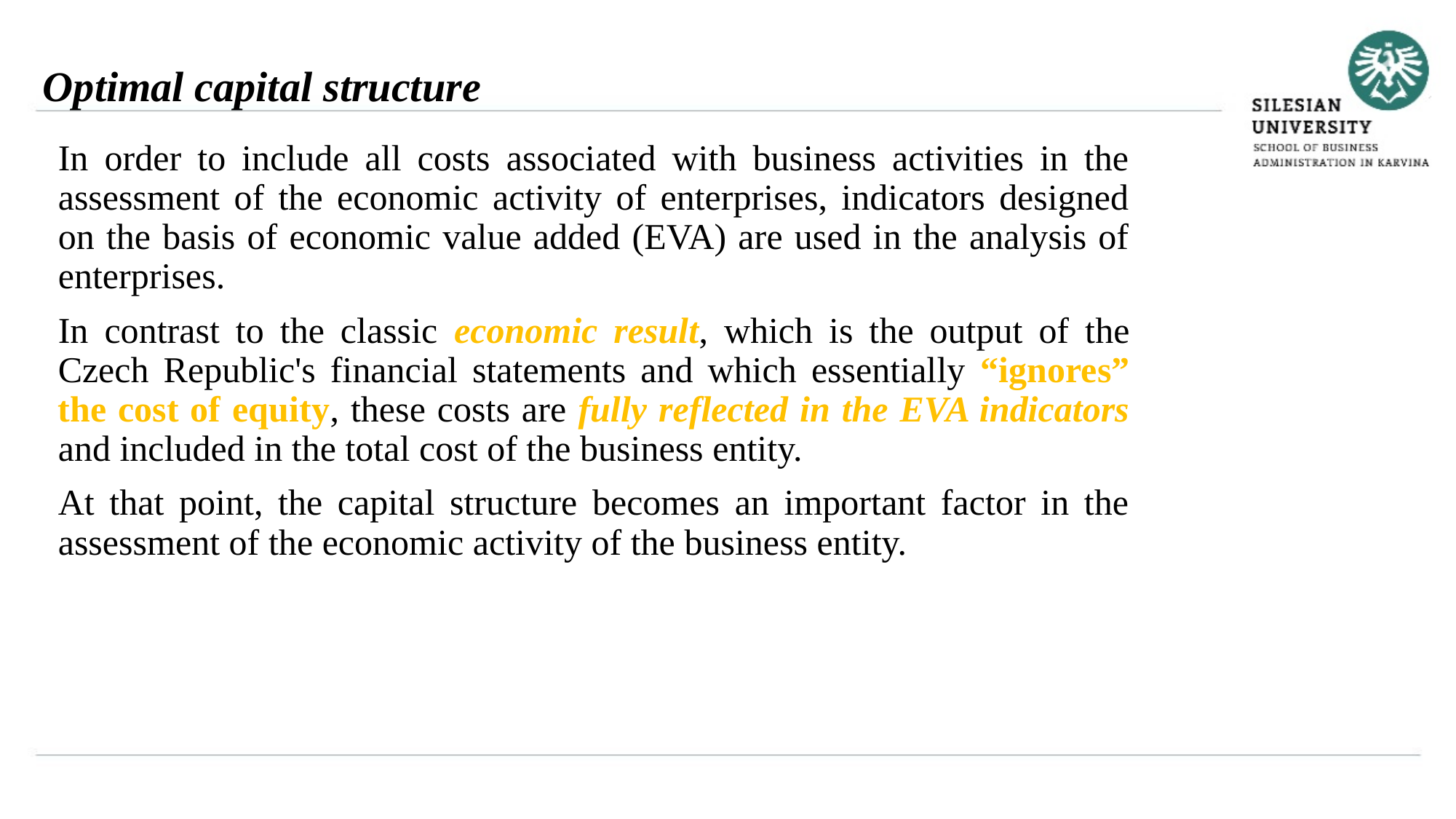

Optimal capital structure
In order to include all costs associated with business activities in the assessment of the economic activity of enterprises, indicators designed on the basis of economic value added (EVA) are used in the analysis of enterprises.
In contrast to the classic economic result, which is the output of the Czech Republic's financial statements and which essentially “ignores” the cost of equity, these costs are fully reflected in the EVA indicators and included in the total cost of the business entity.
At that point, the capital structure becomes an important factor in the assessment of the economic activity of the business entity.